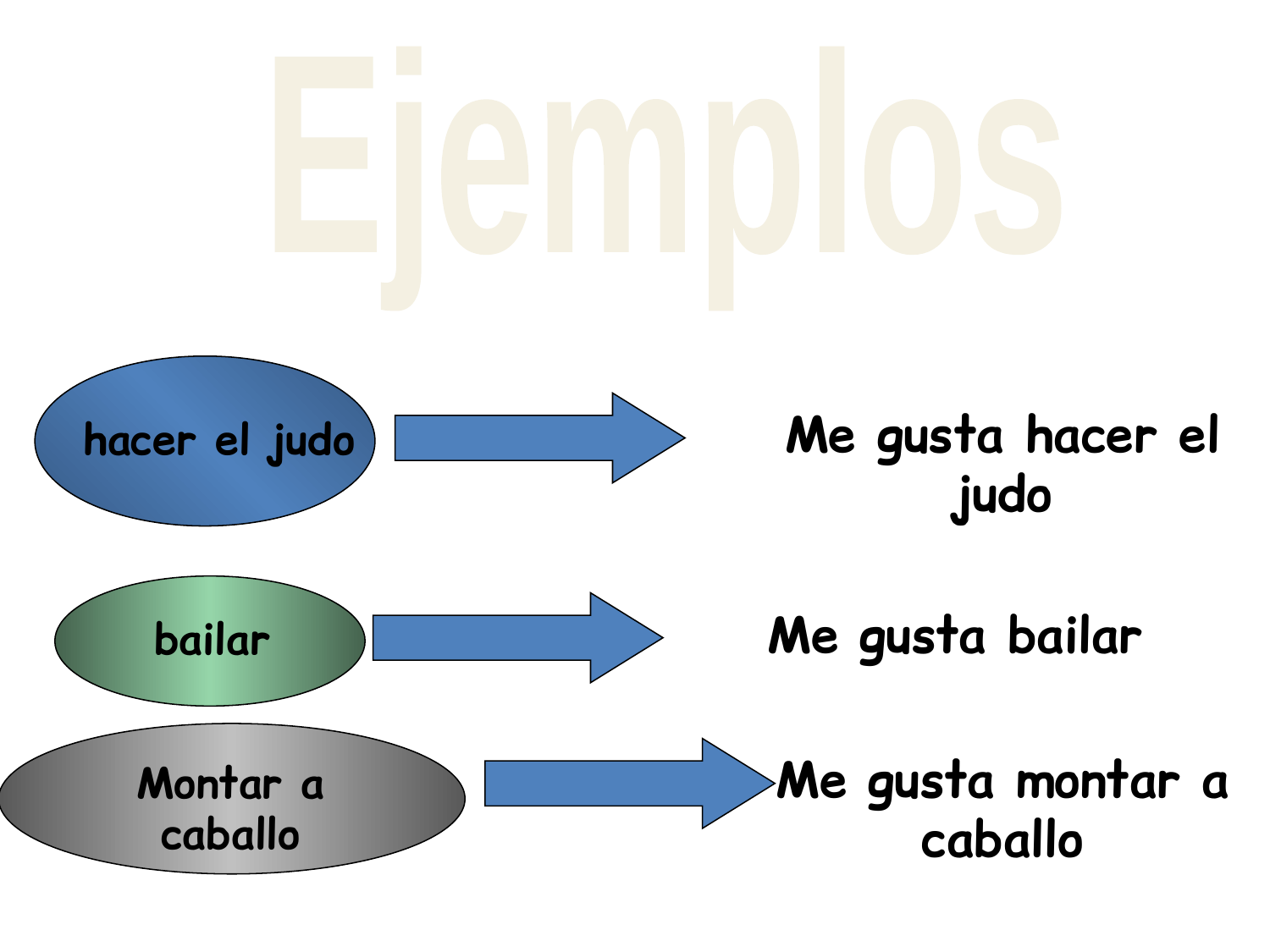

Ejemplos

Me gusta hacer el judo
 hacer el judo

Me gusta bailar
bailar

Me gusta montar a caballo
Montar a caballo